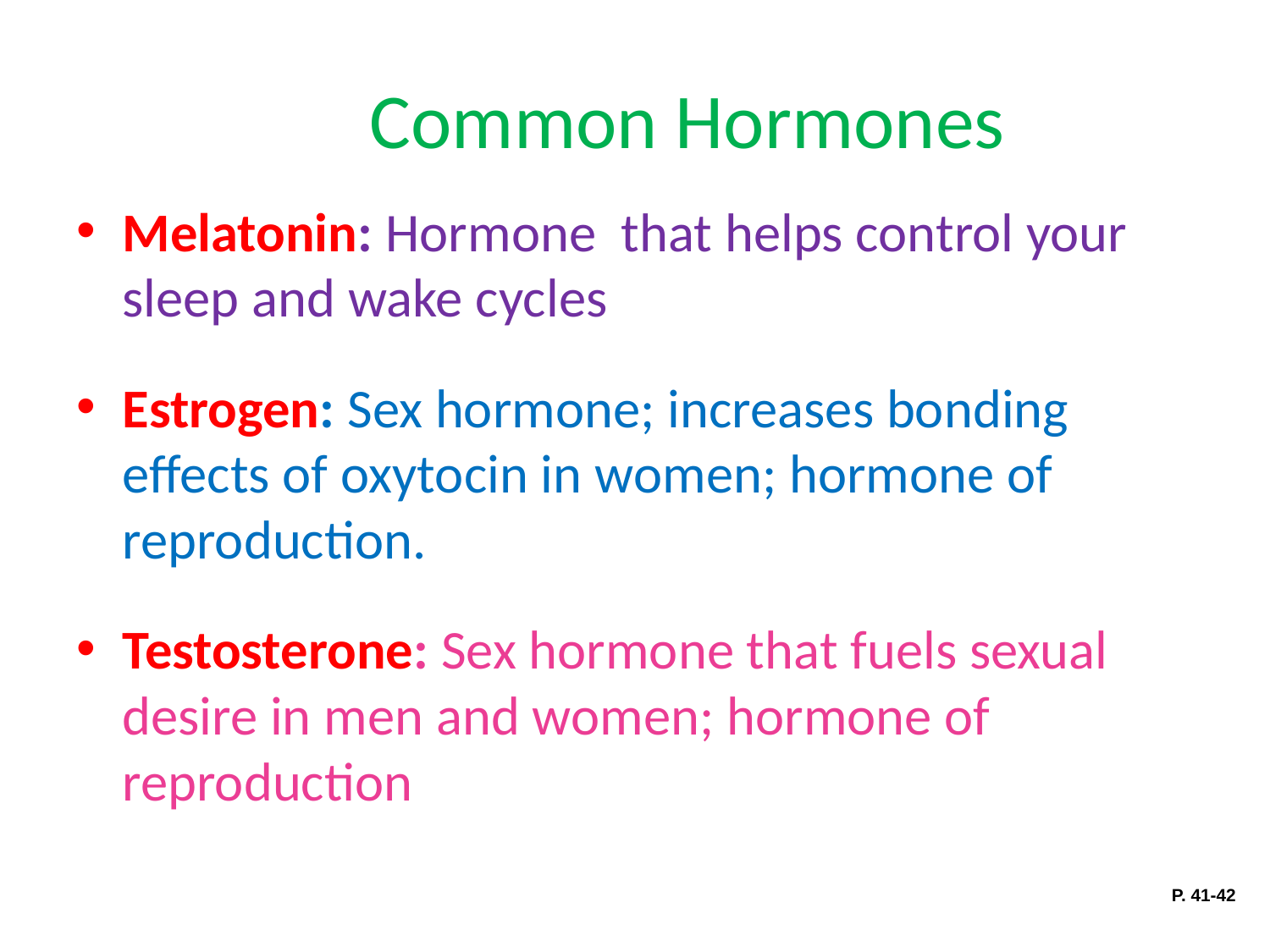

# Common Hormones
Melatonin: Hormone  that helps control your sleep and wake cycles

Estrogen: Sex hormone; increases bonding effects of oxytocin in women; hormone of reproduction.

Testosterone: Sex hormone that fuels sexual desire in men and women; hormone of reproduction
P. 41-42